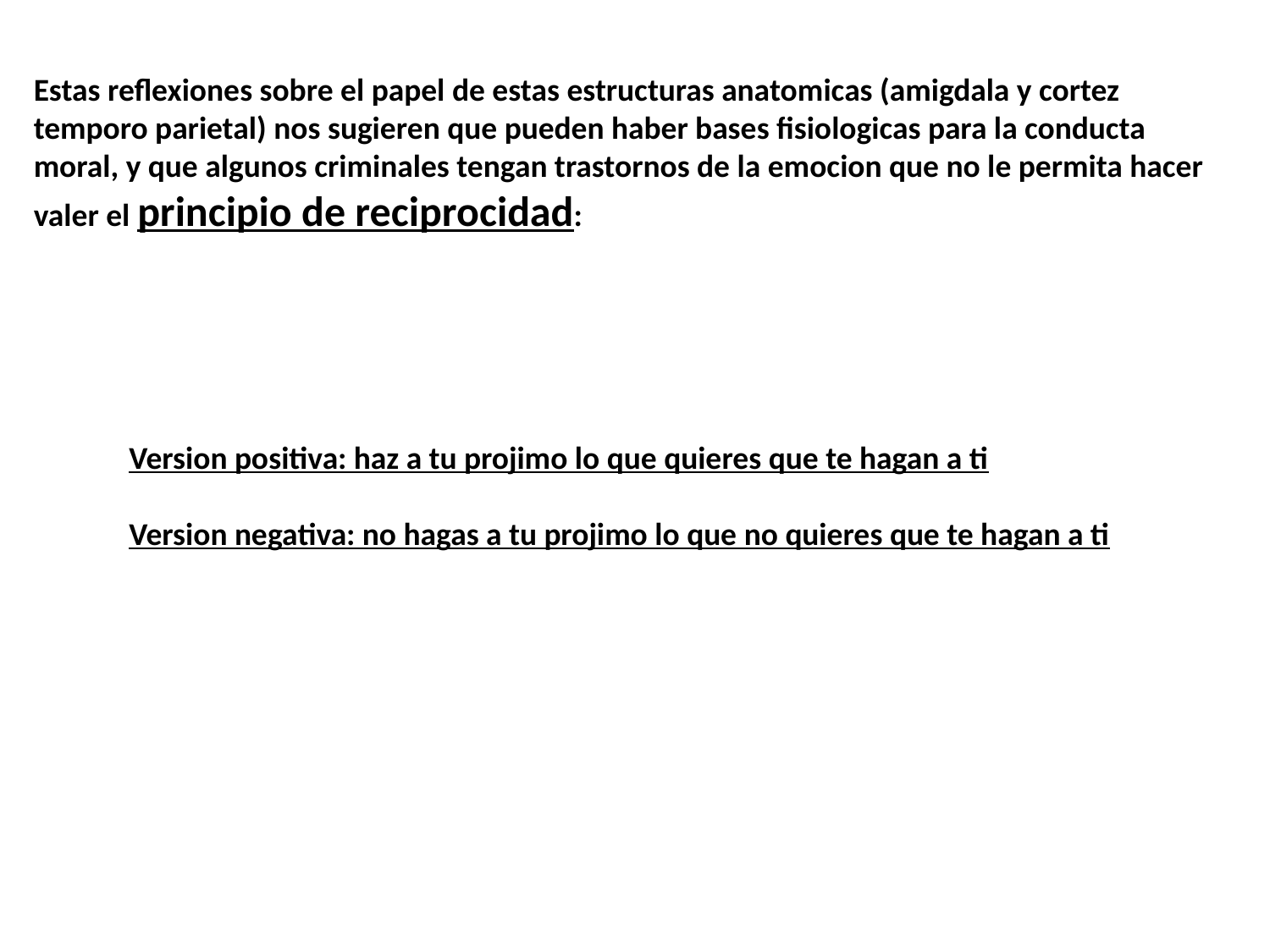

Estas reflexiones sobre el papel de estas estructuras anatomicas (amigdala y cortez temporo parietal) nos sugieren que pueden haber bases fisiologicas para la conducta moral, y que algunos criminales tengan trastornos de la emocion que no le permita hacer valer el principio de reciprocidad:

Version positiva: haz a tu projimo lo que quieres que te hagan a ti

Version negativa: no hagas a tu projimo lo que no quieres que te hagan a ti